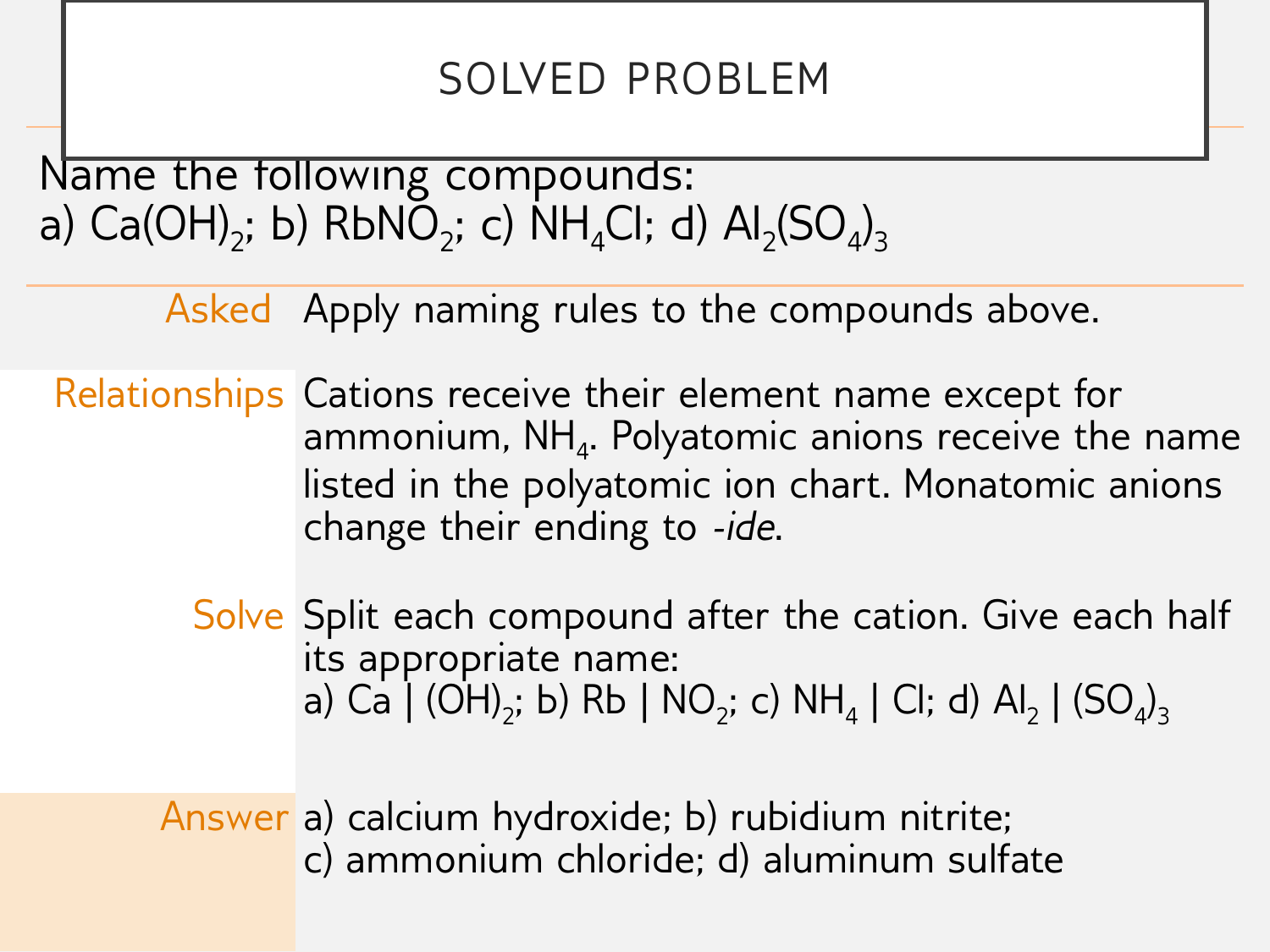

# Solved problem
| Name the following compounds: a) Ca(OH)2; b) RbNO2; c) NH4Cl; d) Al2(SO4)3 |
| --- |
| Asked | Apply naming rules to the compounds above. |
| --- | --- |
| Relationships | Cations receive their element name except for ammonium, NH4. Polyatomic anions receive the name listed in the polyatomic ion chart. Monatomic anions change their ending to -ide. |
| Solve | Split each compound after the cation. Give each half its appropriate name: a) Ca | (OH)2; b) Rb | NO2; c) NH4 | Cl; d) Al2 | (SO4)3 |
| Answer | a) calcium hydroxide; b) rubidium nitrite;  c) ammonium chloride; d) aluminum sulfate |